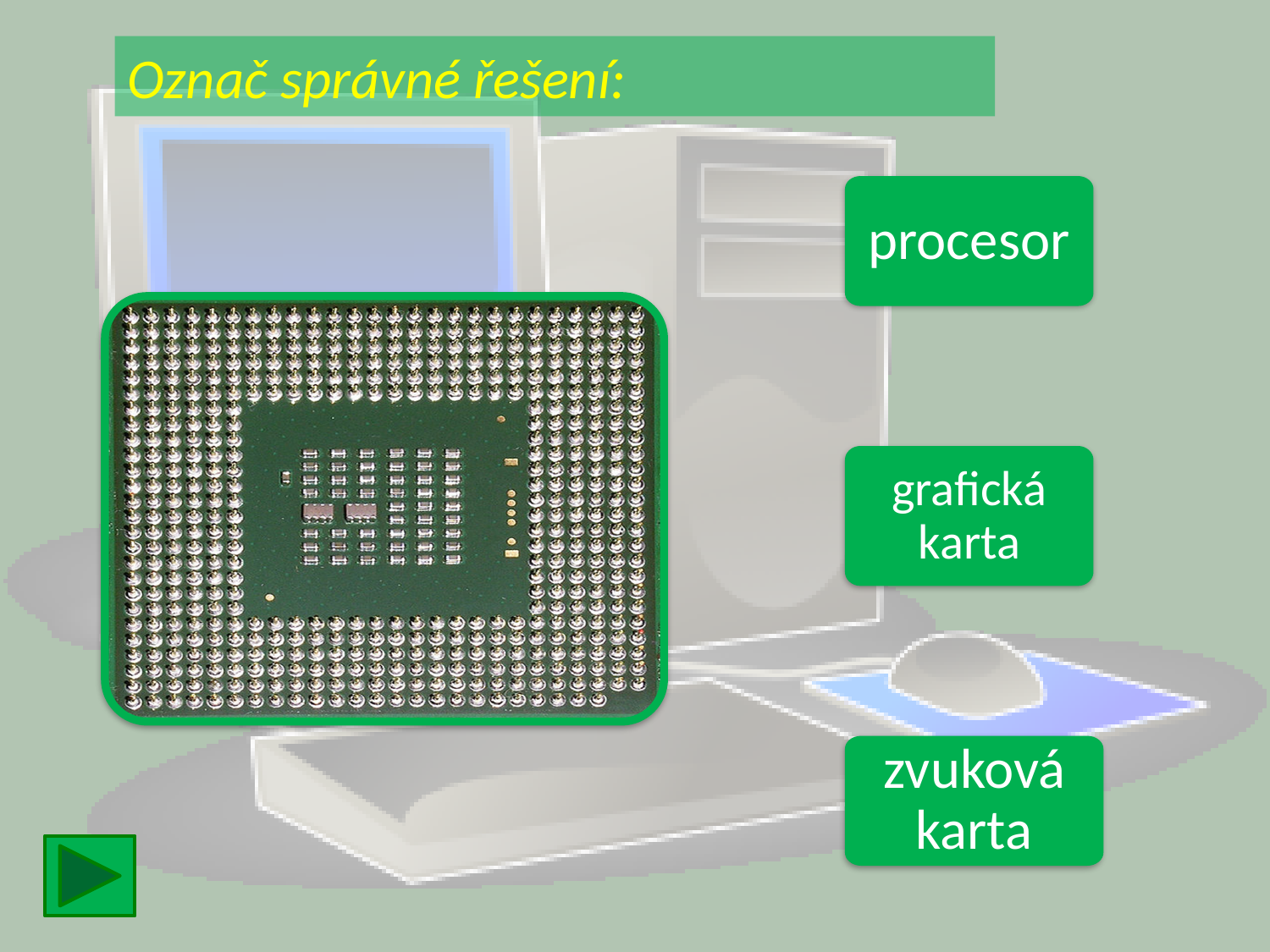

Označ správné řešení:
procesor

grafická karta
zvuková karta